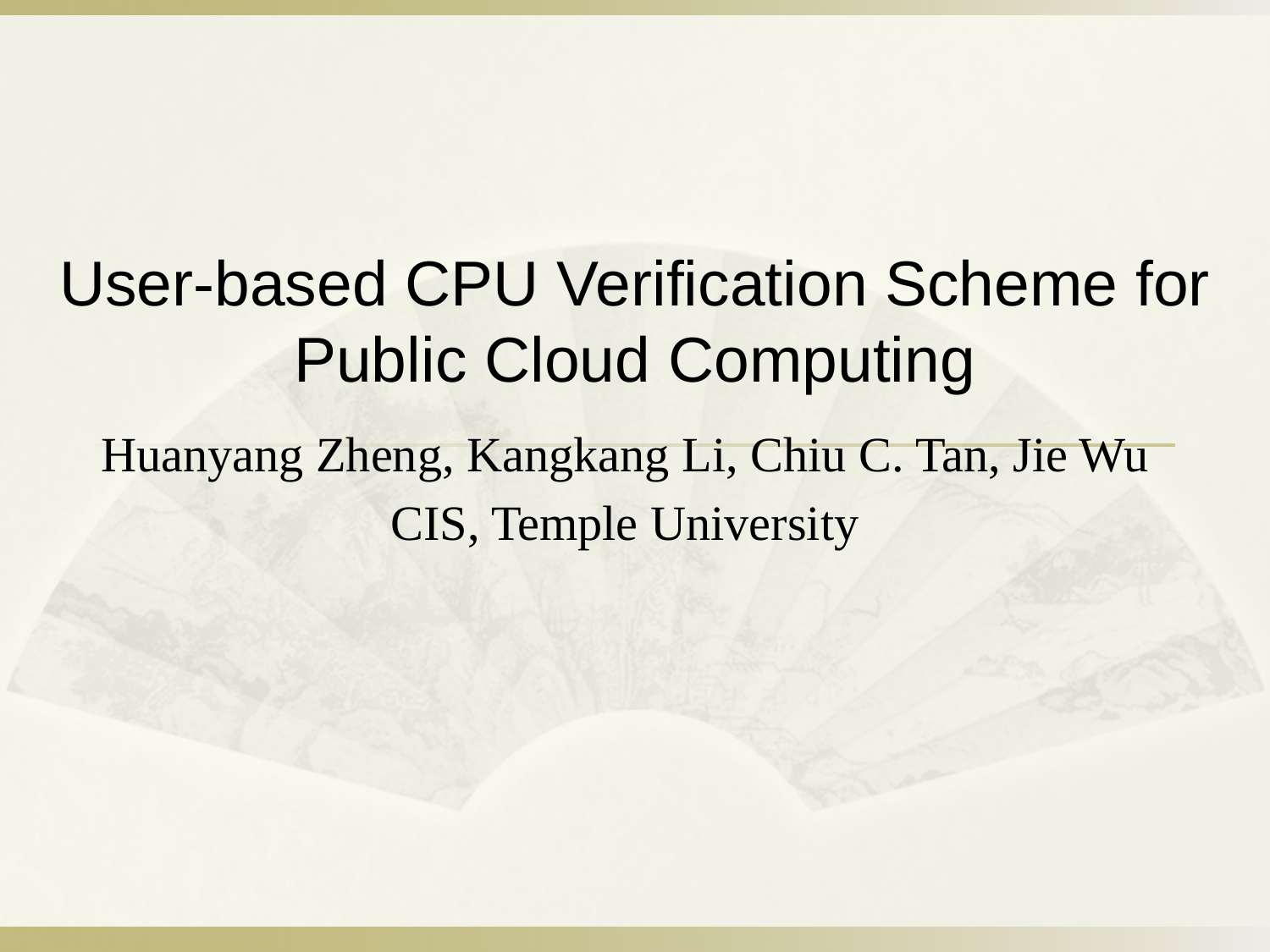

# User-based CPU Verification Scheme for Public Cloud Computing
Huanyang Zheng, Kangkang Li, Chiu C. Tan, Jie Wu
CIS, Temple University